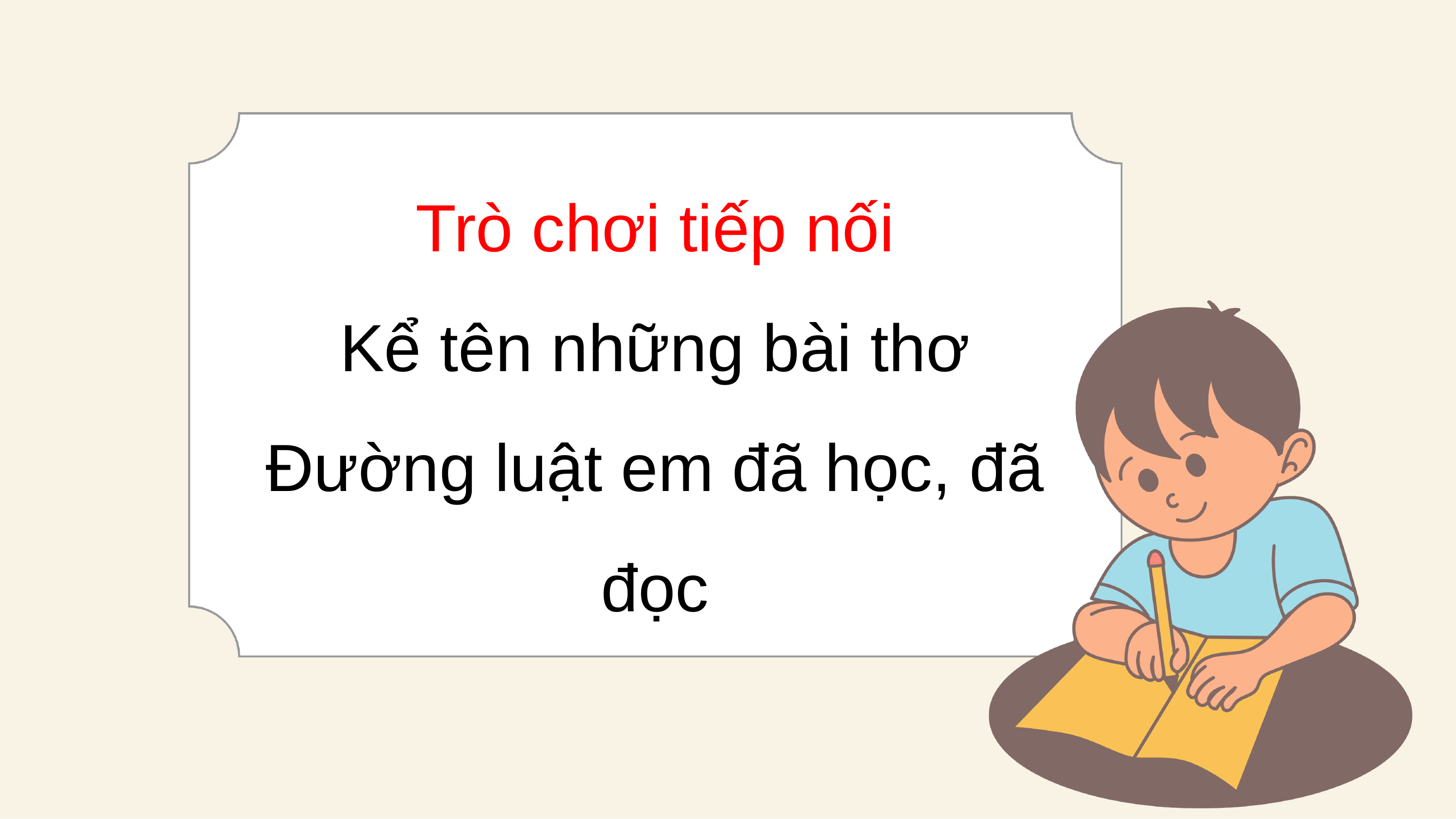

Trò chơi tiếp nối
Kể tên những bài thơ Đường luật em đã học, đã đọc